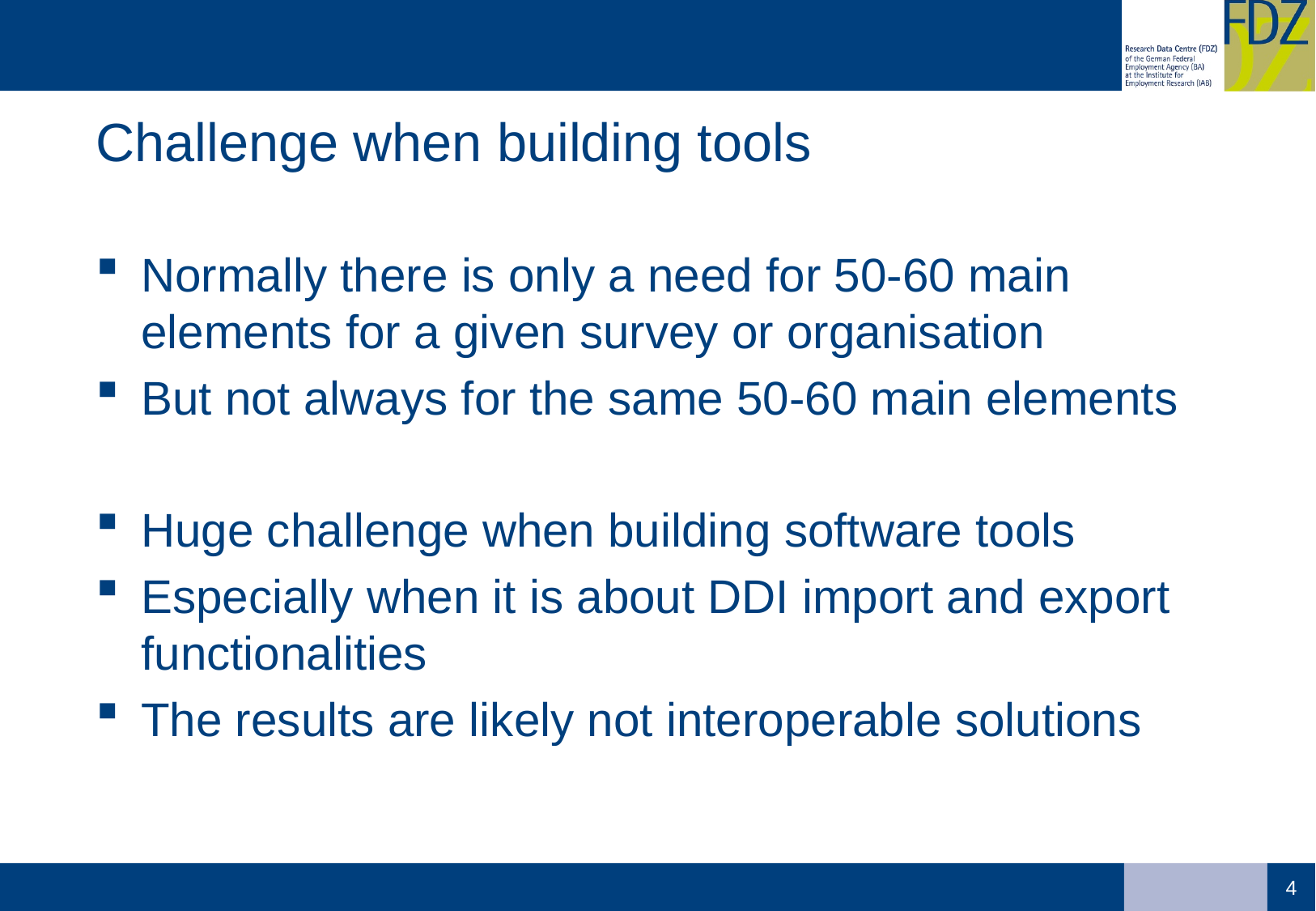

# Challenge when building tools
Normally there is only a need for 50-60 main elements for a given survey or organisation
But not always for the same 50-60 main elements

Huge challenge when building software tools
Especially when it is about DDI import and export functionalities
The results are likely not interoperable solutions
4